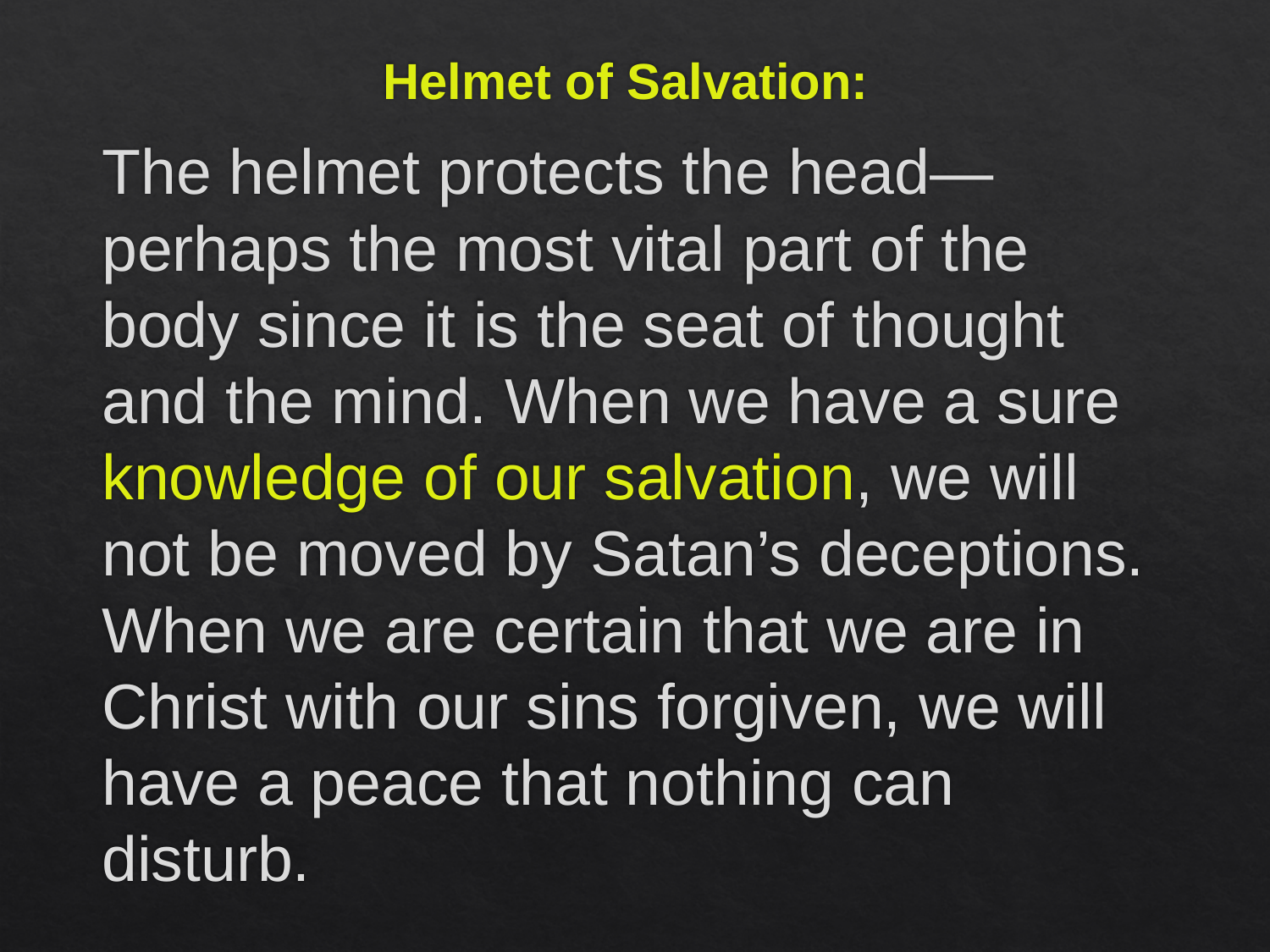

Helmet of Salvation:
The helmet protects the head—perhaps the most vital part of the body since it is the seat of thought and the mind. When we have a sure knowledge of our salvation, we will not be moved by Satan’s deceptions. When we are certain that we are in Christ with our sins forgiven, we will have a peace that nothing can disturb.